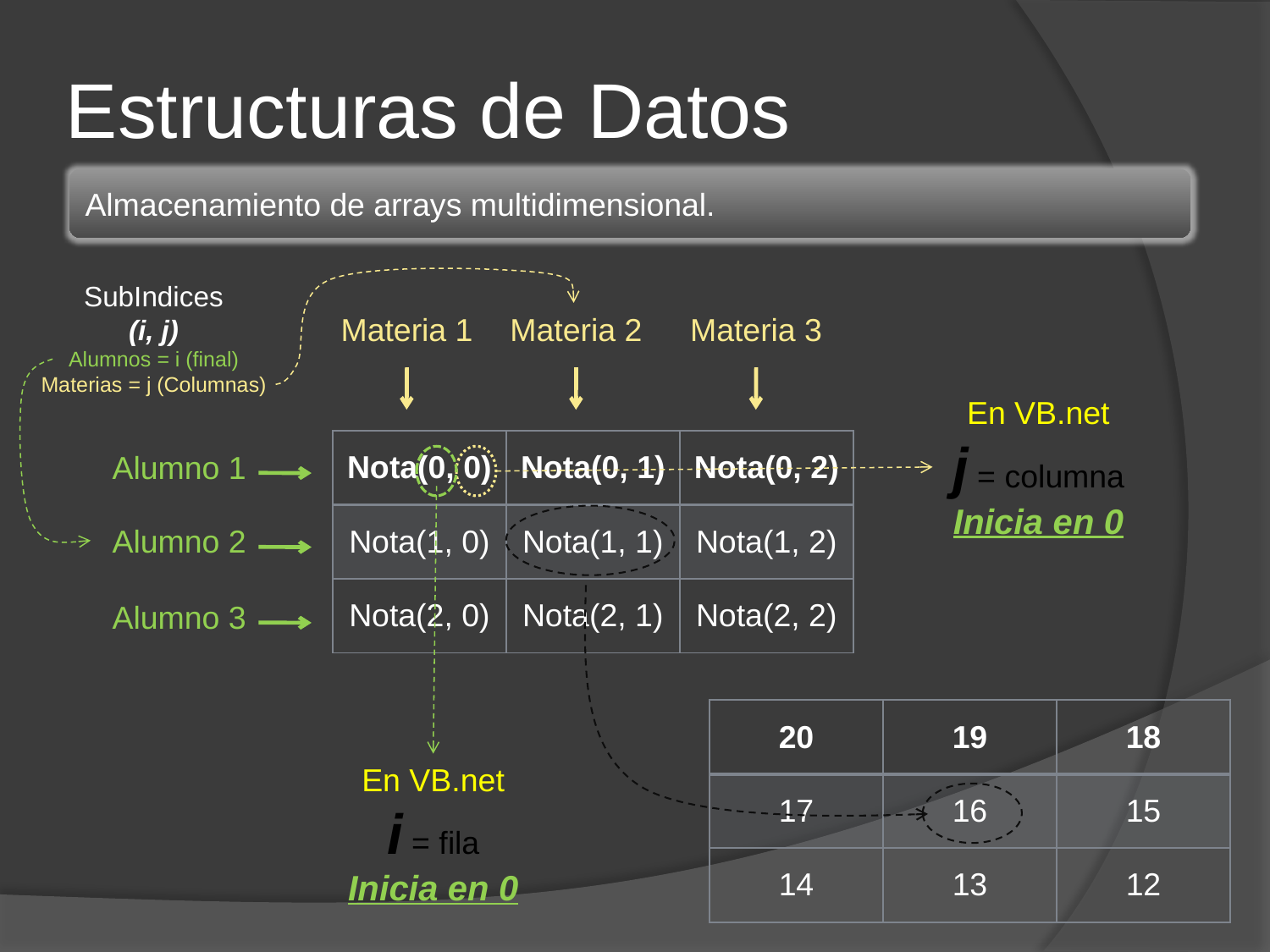

# Estructuras de Datos
Almacenamiento de arrays multidimensional.

SubIndices
(i, j)
Alumnos = i (final)
Materias = j (Columnas)
Materia 1
Materia 2
Materia 3

En VB.net
j = columna
Inicia en 0
| Nota(0, 0) | Nota(0, 1) | Nota(0, 2) |
| --- | --- | --- |
| Nota(1, 0) | Nota(1, 1) | Nota(1, 2) |
| Nota(2, 0) | Nota(2, 1) | Nota(2, 2) |
Alumno 1

Alumno 2

Alumno 3
| 20 | 19 | 18 |
| --- | --- | --- |
| 17 | 16 | 15 |
| 14 | 13 | 12 |
En VB.net
i = fila
Inicia en 0